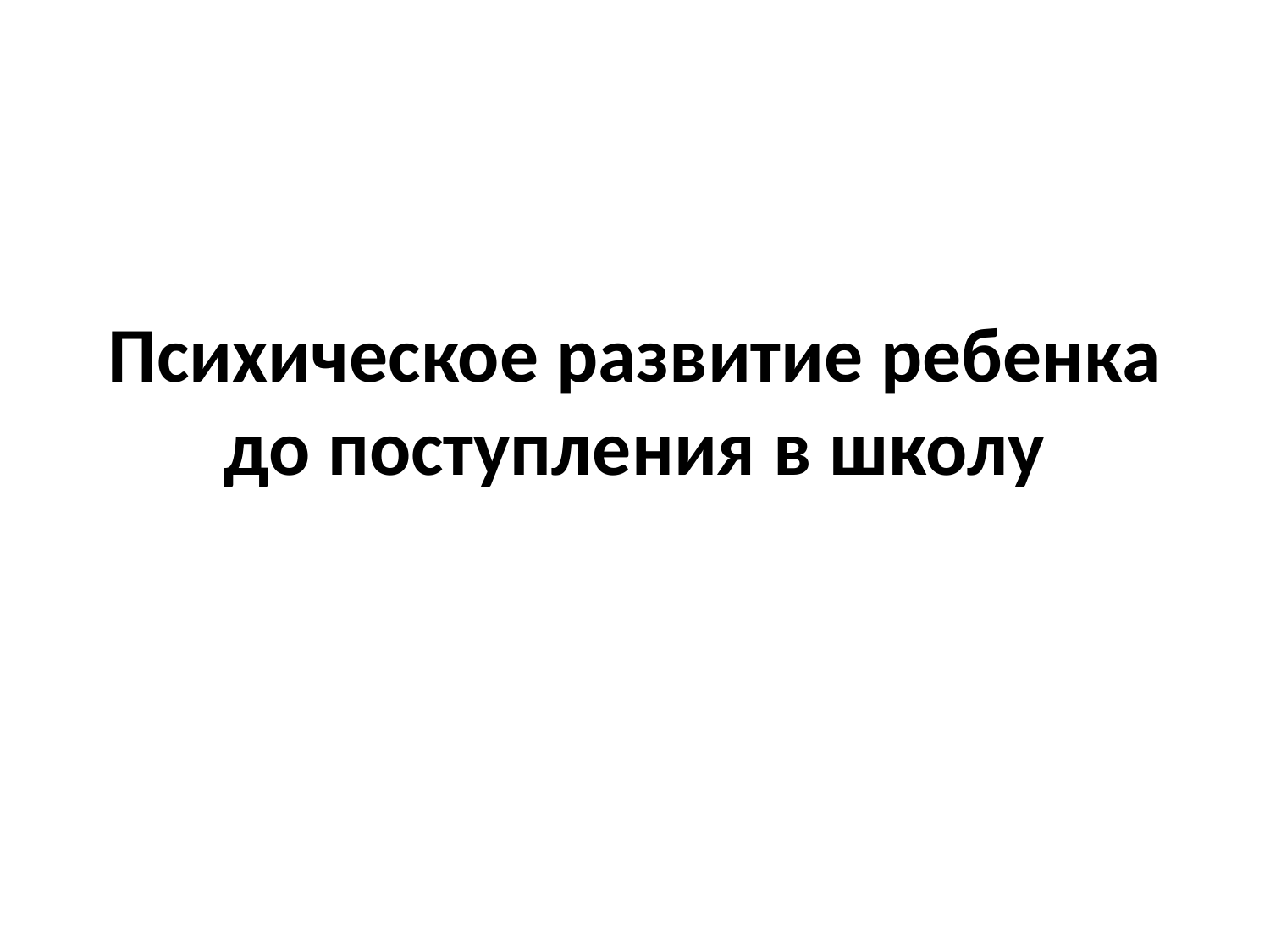

# Психическое развитие ребенка до поступления в школу